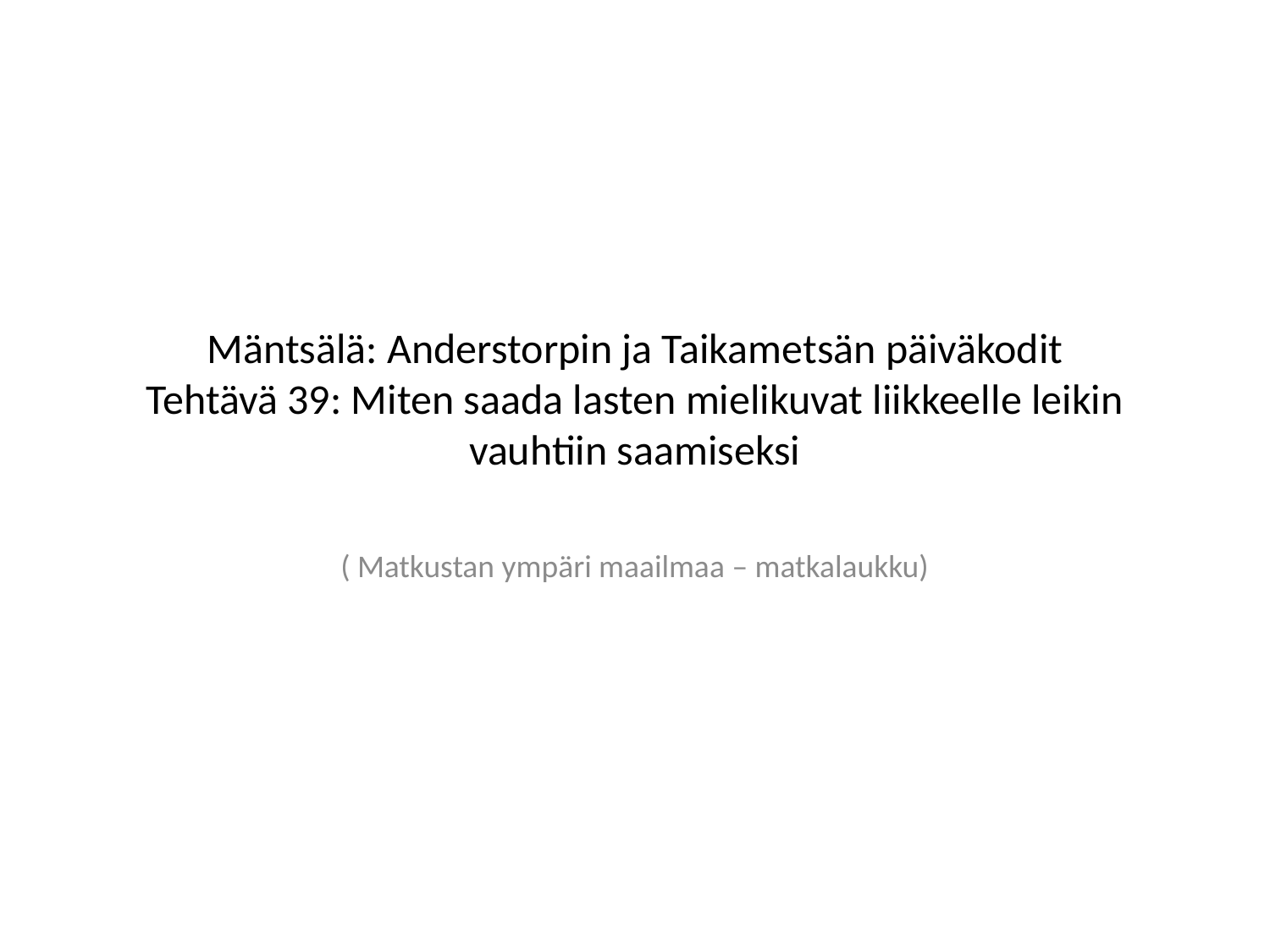

# Mäntsälä: Anderstorpin ja Taikametsän päiväkodit Tehtävä 39: Miten saada lasten mielikuvat liikkeelle leikin vauhtiin saamiseksi
( Matkustan ympäri maailmaa – matkalaukku)